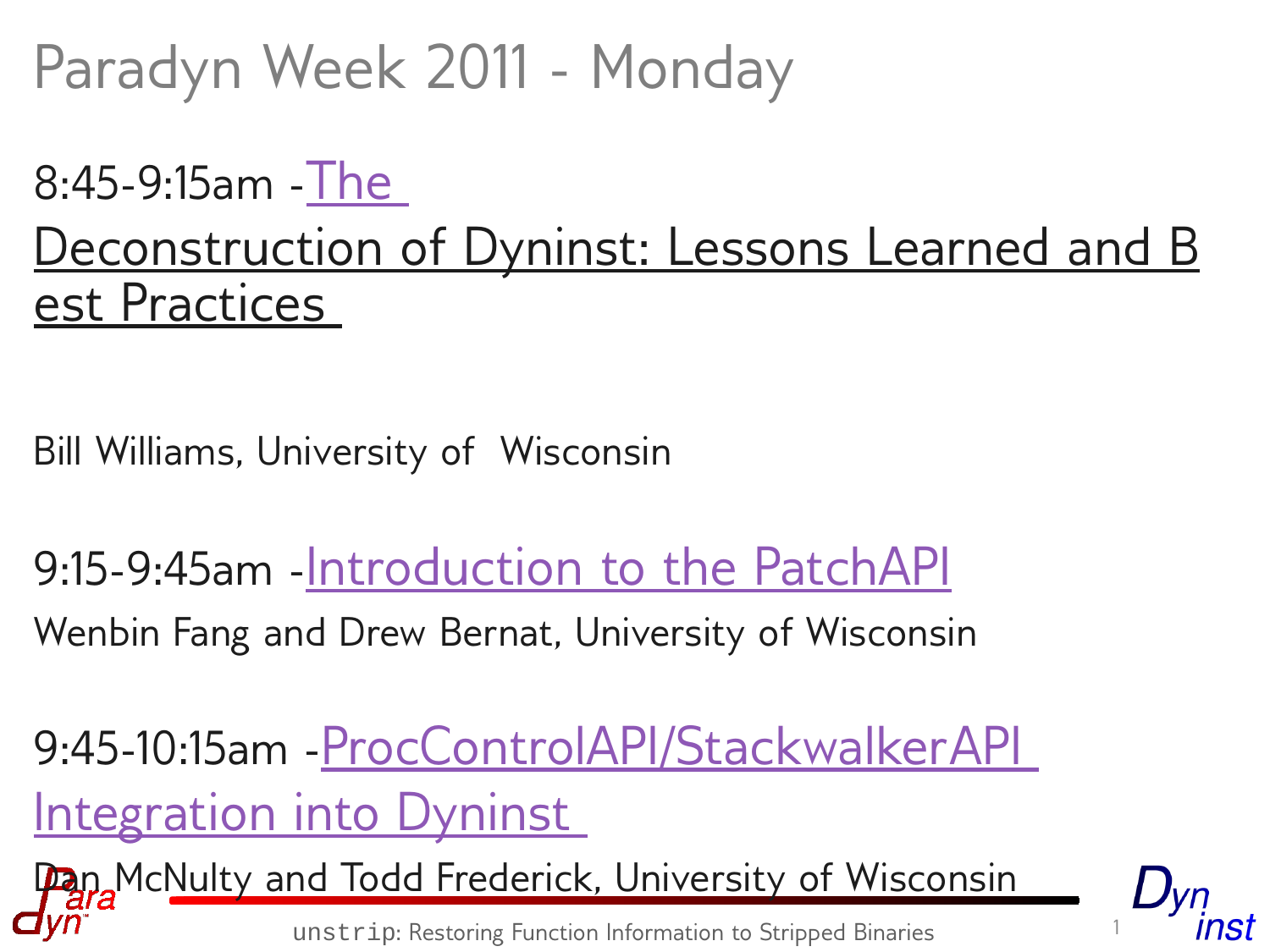

# Paradyn Week 2011 - Monday
8:45-9:15am -The Deconstruction of Dyninst: Lessons Learned and Best Practices
Bill Williams, University of  Wisconsin

9:15-9:45am -Introduction to the PatchAPI
Wenbin Fang and Drew Bernat, University of Wisconsin

9:45-10:15am -ProcControlAPI/StackwalkerAPI Integration into Dyninst
Dan McNulty and Todd Frederick, University of Wisconsin

1
unstrip: Restoring Function Information to Stripped Binaries